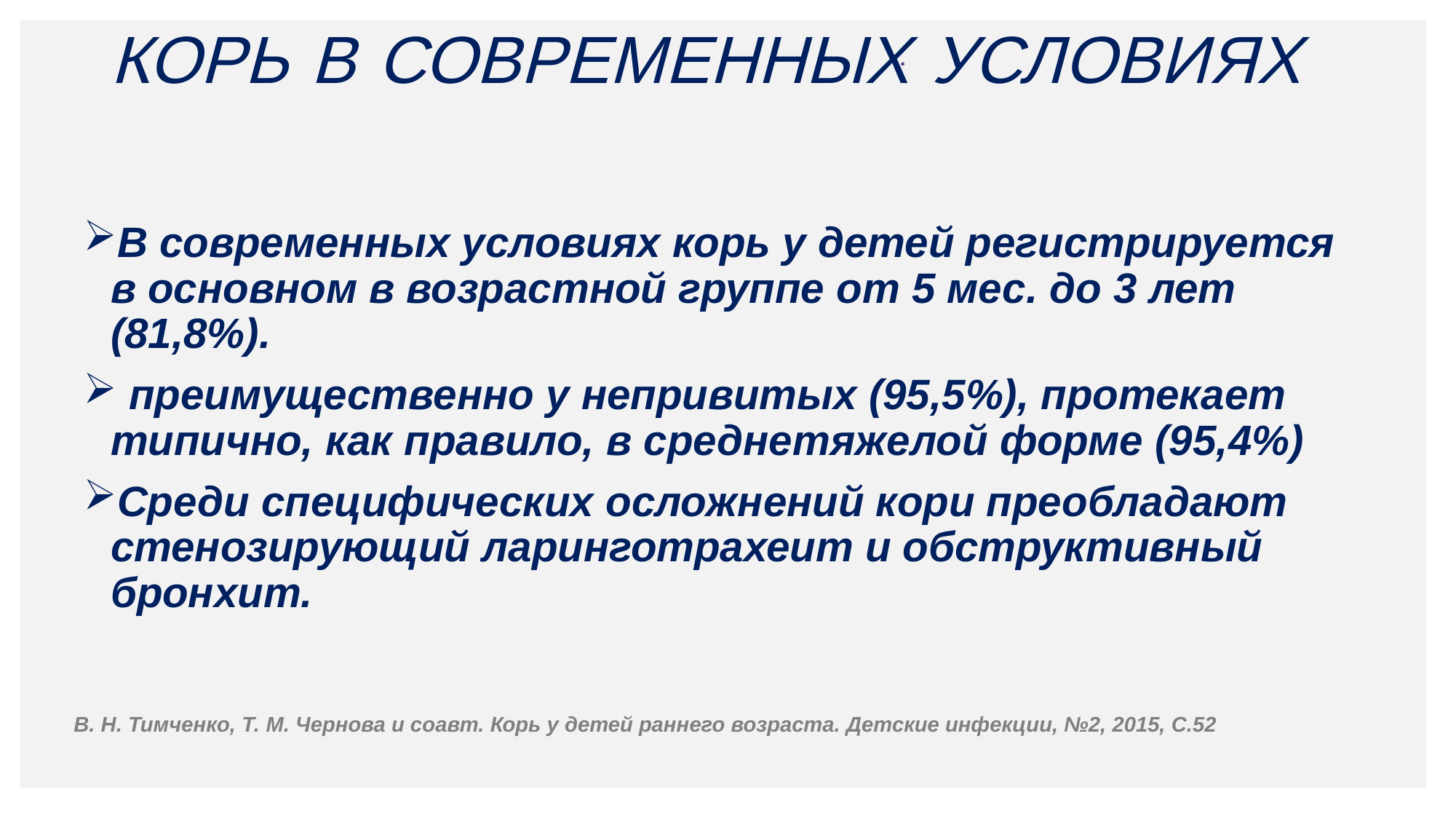

КОРЬ В СОВРЕМЕННЫХ УСЛОВИЯХ

*

В современных условиях корь у детей регистрируется в основном в возрастной группе от 5 мес. до 3 лет (81,8%).
 преимущественно у непривитых (95,5%), протекает типично, как правило, в среднетяжелой форме (95,4%)
Среди специфических осложнений кори преобладают стенозирующий ларинготрахеит и обструктивный бронхит.
В. Н. Тимченко, Т. М. Чернова и соавт. Корь у детей раннего возраста. Детские инфекции, №2, 2015, С.52